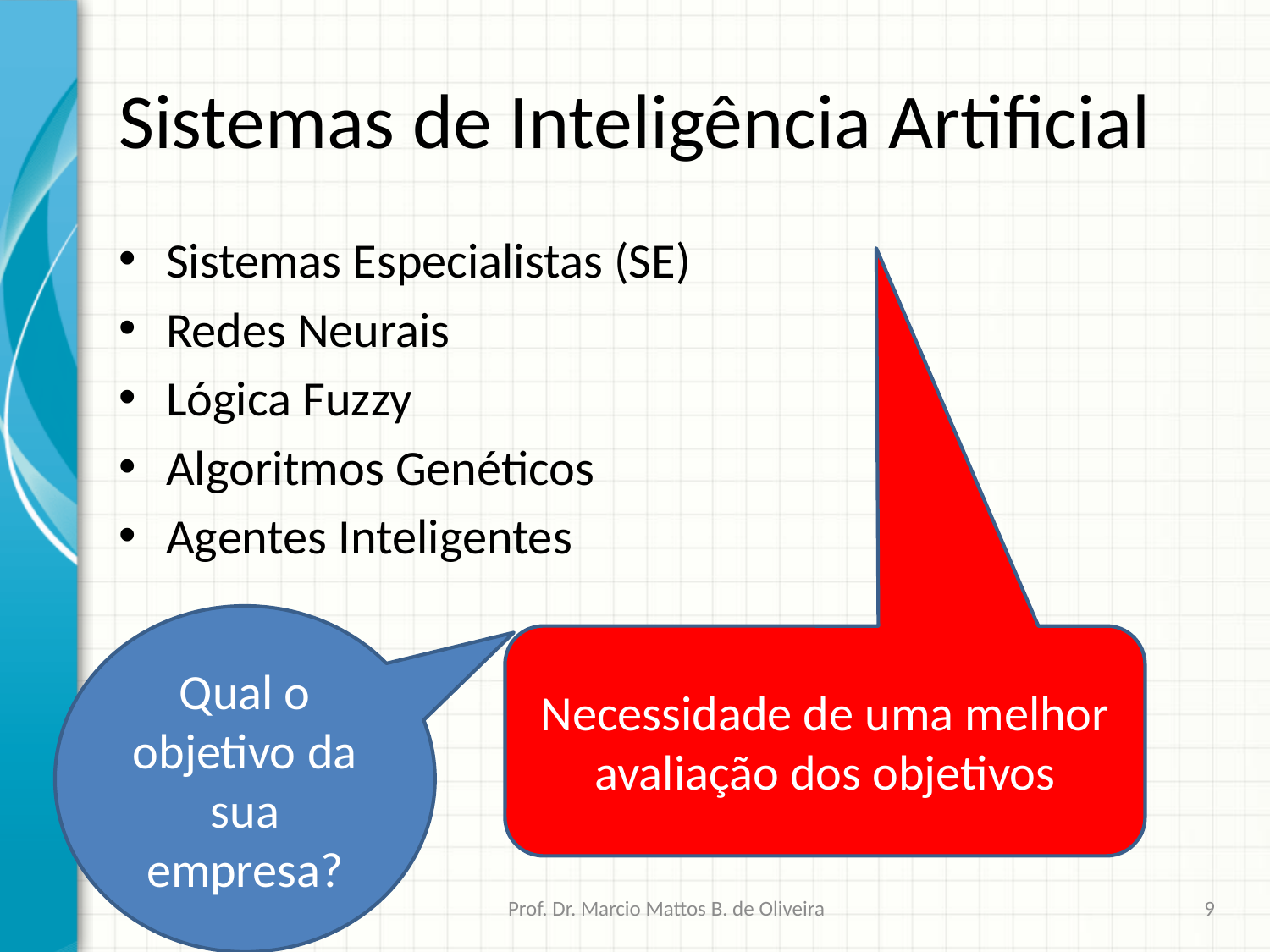

# Sistemas de Inteligência Artificial
Sistemas Especialistas (SE)
Redes Neurais
Lógica Fuzzy
Algoritmos Genéticos
Agentes Inteligentes

Qual o objetivo da sua empresa?
Necessidade de uma melhor avaliação dos objetivos
Prof. Dr. Marcio Mattos B. de Oliveira
9